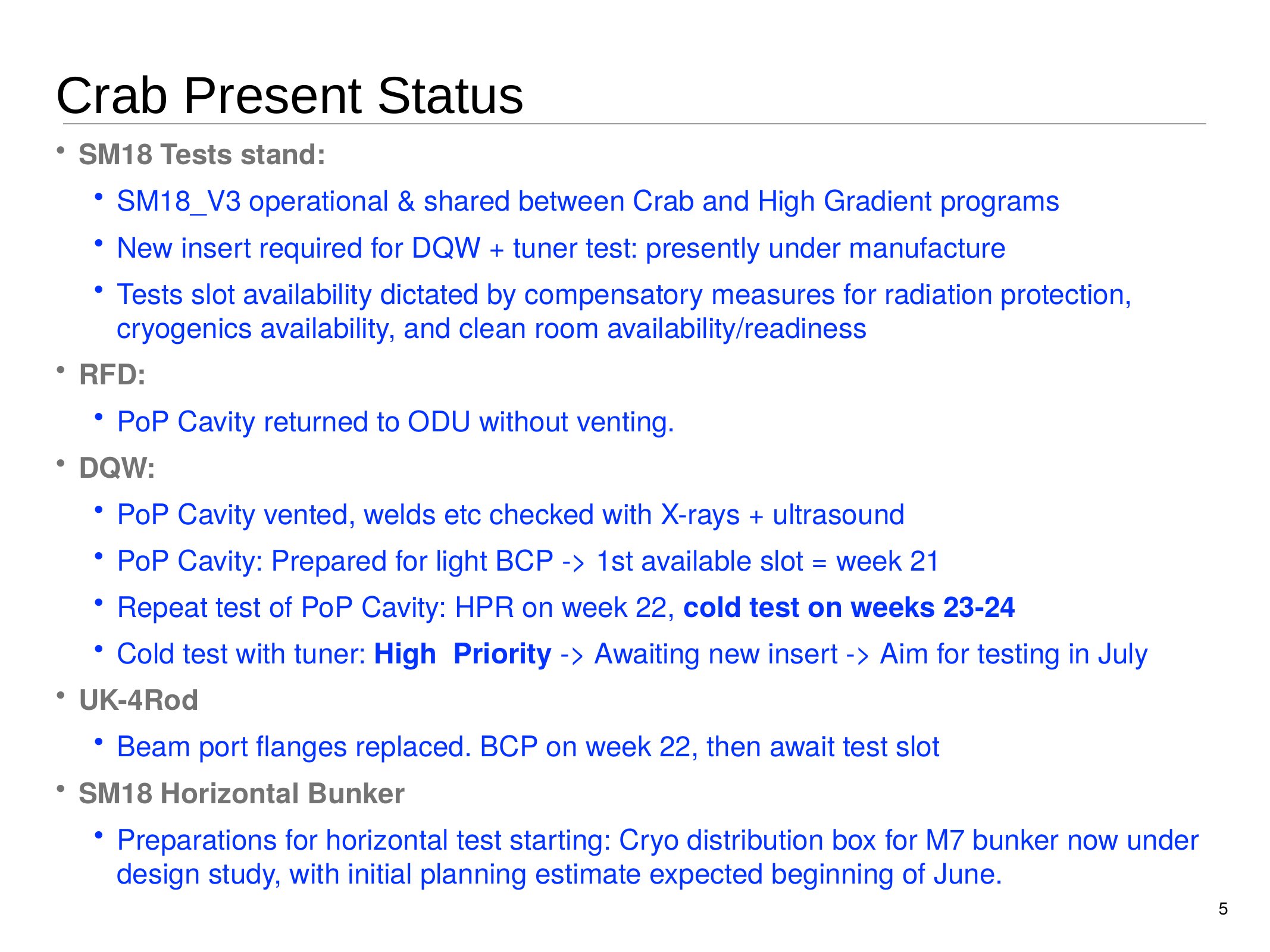

# Crab Present Status
SM18 Tests stand:
SM18_V3 operational & shared between Crab and High Gradient programs
New insert required for DQW + tuner test: presently under manufacture
Tests slot availability dictated by compensatory measures for radiation protection, cryogenics availability, and clean room availability/readiness
RFD:
PoP Cavity returned to ODU without venting.
DQW:
PoP Cavity vented, welds etc checked with X-rays + ultrasound
PoP Cavity: Prepared for light BCP -> 1st available slot = week 21
Repeat test of PoP Cavity: HPR on week 22, cold test on weeks 23-24
Cold test with tuner: High  Priority -> Awaiting new insert -> Aim for testing in July
UK-4Rod
Beam port flanges replaced. BCP on week 22, then await test slot
SM18 Horizontal Bunker
Preparations for horizontal test starting: Cryo distribution box for M7 bunker now under design study, with initial planning estimate expected beginning of June.
5